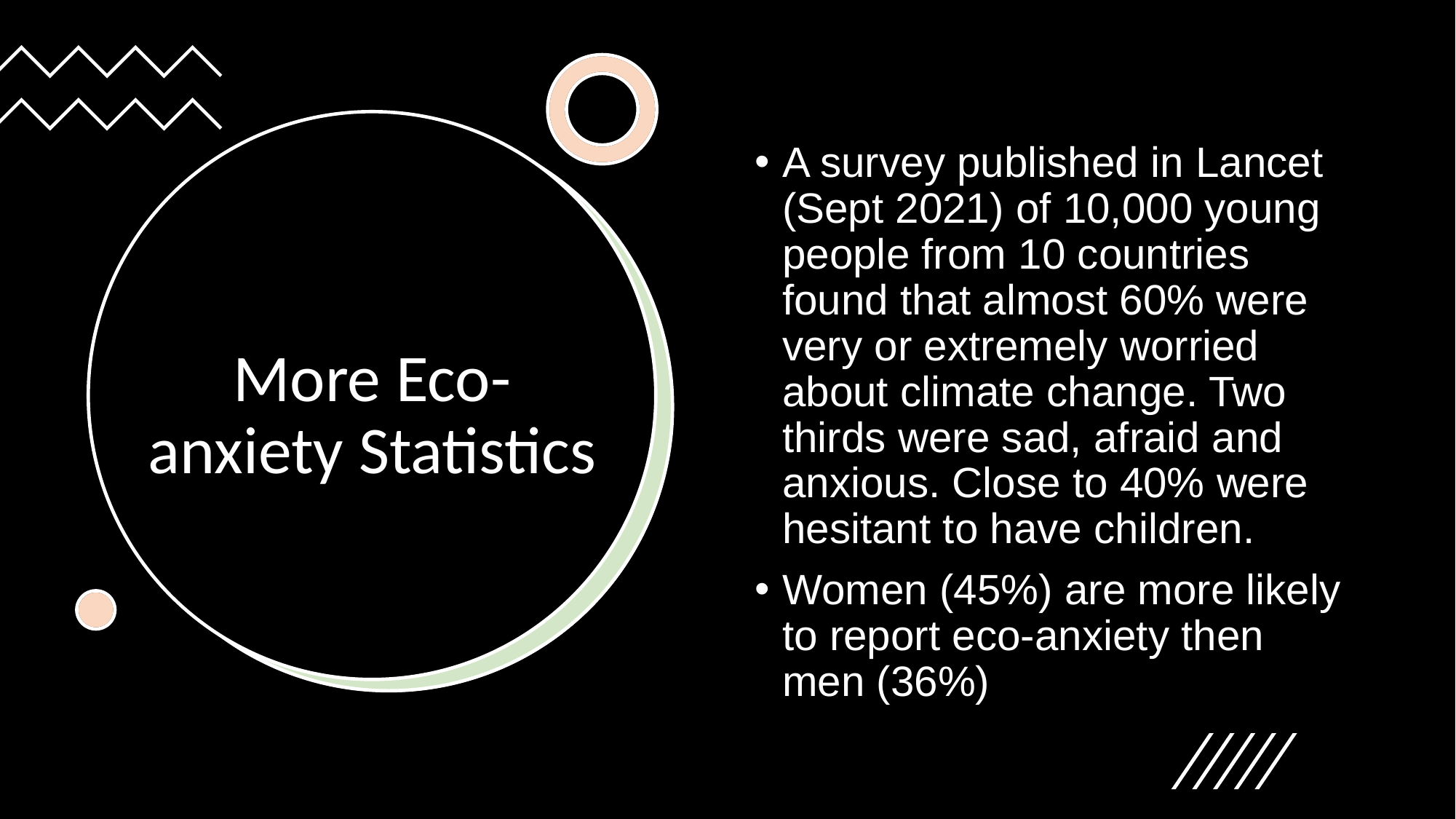

A survey published in Lancet (Sept 2021) of 10,000 young people from 10 countries found that almost 60% were very or extremely worried about climate change. Two thirds were sad, afraid and anxious. Close to 40% were hesitant to have children.
Women (45%) are more likely to report eco-anxiety then men (36%)
# More Eco-anxiety Statistics